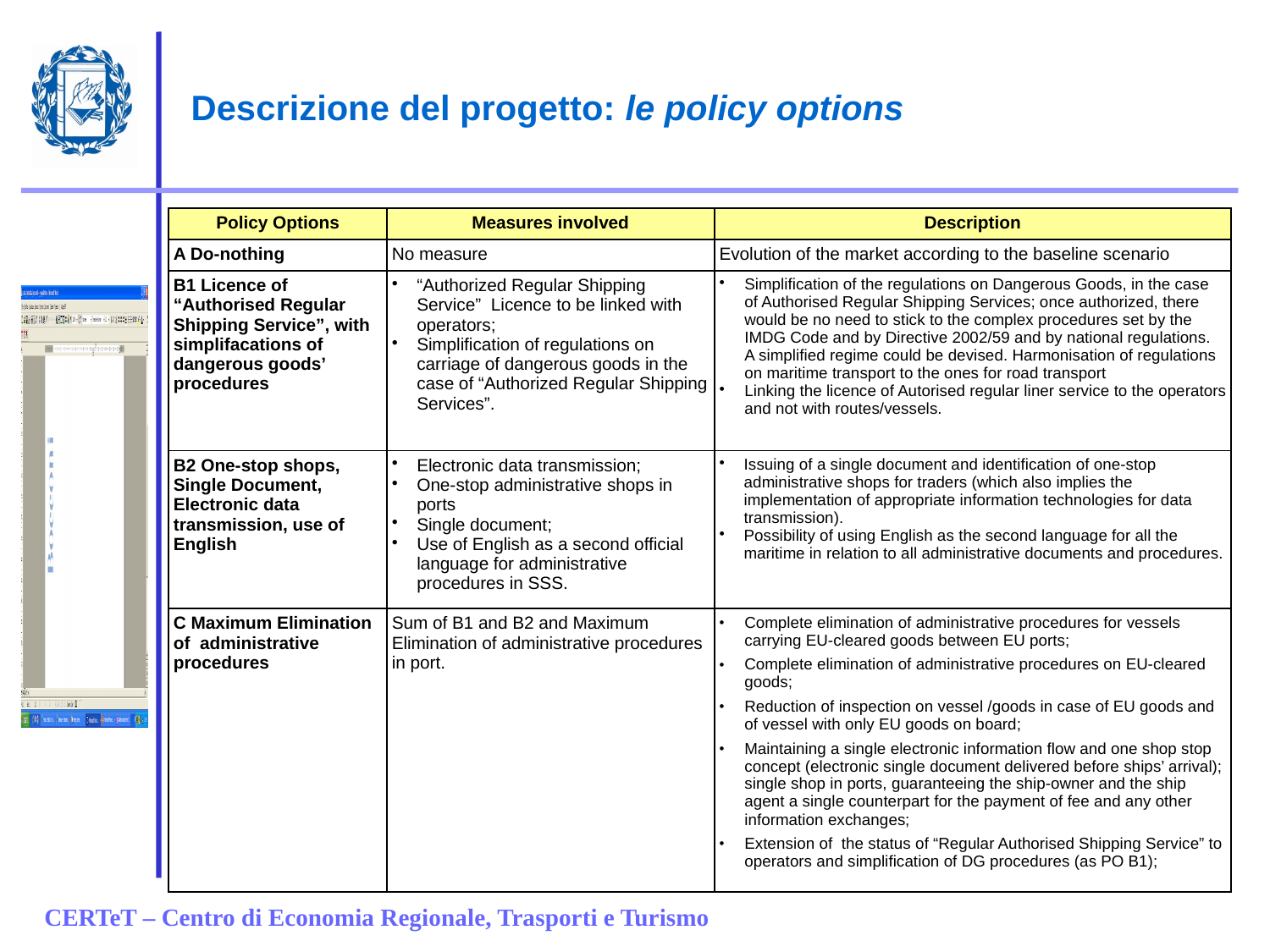

Descrizione del progetto: le policy options

| Policy Options | Measures involved | Description |
| --- | --- | --- |
| A Do-nothing | No measure | Evolution of the market according to the baseline scenario |
| B1 Licence of “Authorised Regular Shipping Service”, with simplifacations of dangerous goods’ procedures | “Authorized Regular Shipping Service” Licence to be linked with operators; Simplification of regulations on carriage of dangerous goods in the case of “Authorized Regular Shipping Services”. | Simplification of the regulations on Dangerous Goods, in the case of Authorised Regular Shipping Services; once authorized, there would be no need to stick to the complex procedures set by the IMDG Code and by Directive 2002/59 and by national regulations. A simplified regime could be devised. Harmonisation of regulations on maritime transport to the ones for road transport Linking the licence of Autorised regular liner service to the operators and not with routes/vessels. |
| B2 One-stop shops, Single Document, Electronic data transmission, use of English | Electronic data transmission; One-stop administrative shops in ports Single document; Use of English as a second official language for administrative procedures in SSS. | Issuing of a single document and identification of one-stop administrative shops for traders (which also implies the implementation of appropriate information technologies for data transmission). Possibility of using English as the second language for all the maritime in relation to all administrative documents and procedures. |
| C Maximum Elimination of administrative procedures | Sum of B1 and B2 and Maximum Elimination of administrative procedures in port. | Complete elimination of administrative procedures for vessels carrying EU-cleared goods between EU ports; Complete elimination of administrative procedures on EU-cleared goods; Reduction of inspection on vessel /goods in case of EU goods and of vessel with only EU goods on board; Maintaining a single electronic information flow and one shop stop concept (electronic single document delivered before ships’ arrival); single shop in ports, guaranteeing the ship-owner and the ship agent a single counterpart for the payment of fee and any other information exchanges; Extension of the status of “Regular Authorised Shipping Service” to operators and simplification of DG procedures (as PO B1); |